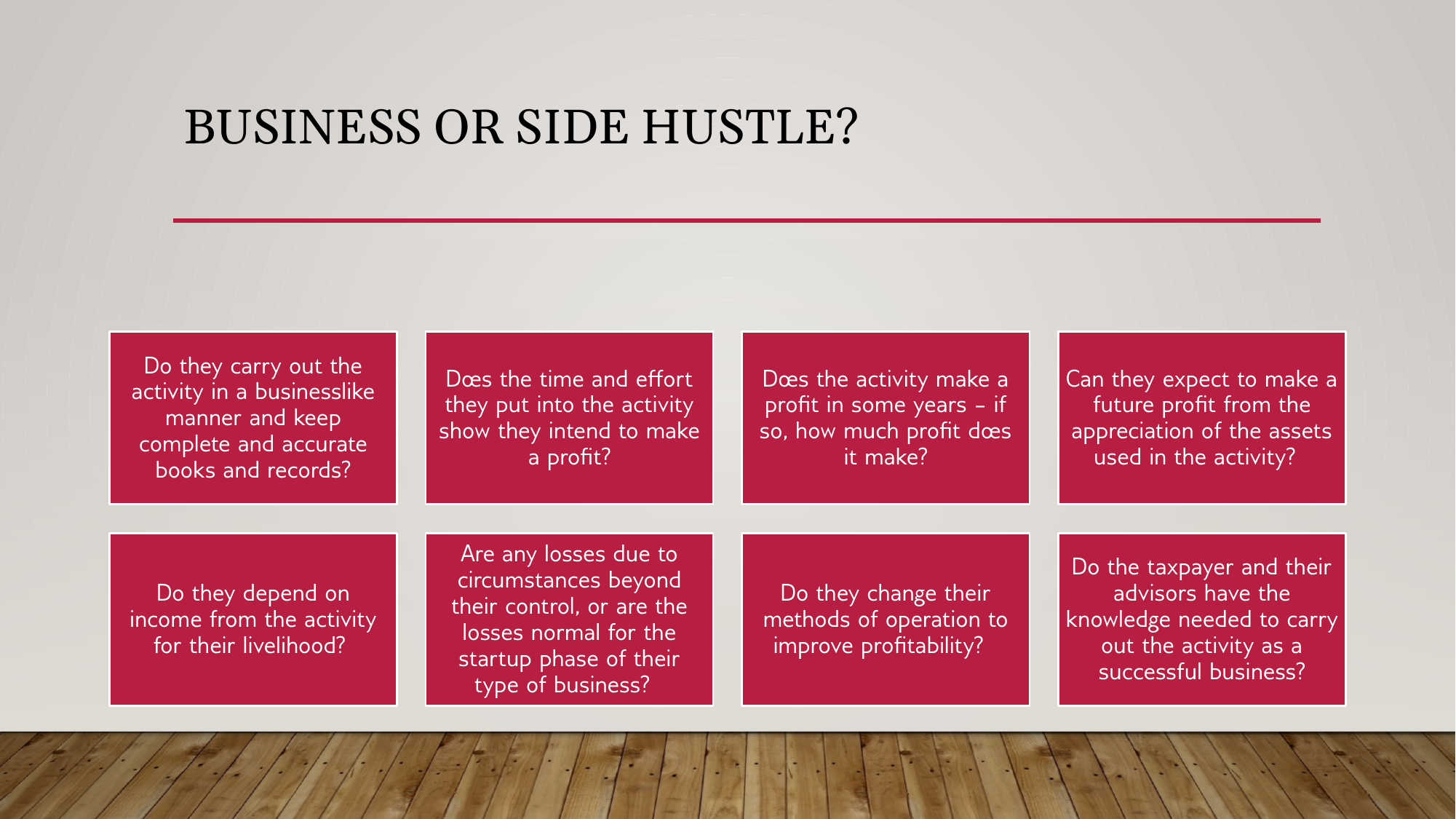

# Business or Side Hustle?
Do they carry out the activity in a businesslike manner and keep complete and accurate books and records?
Does the time and effort they put into the activity show they intend to make a profit?
Does the activity make a profit in some years – if so, how much profit does it make?
Can they expect to make a future profit from the appreciation of the assets used in the activity?
Do they depend on income from the activity for their livelihood?
Are any losses due to circumstances beyond their control, or are the losses normal for the startup phase of their type of business?
Do they change their methods of operation to improve profitability?
Do the taxpayer and their advisors have the knowledge needed to carry out the activity as a successful business?